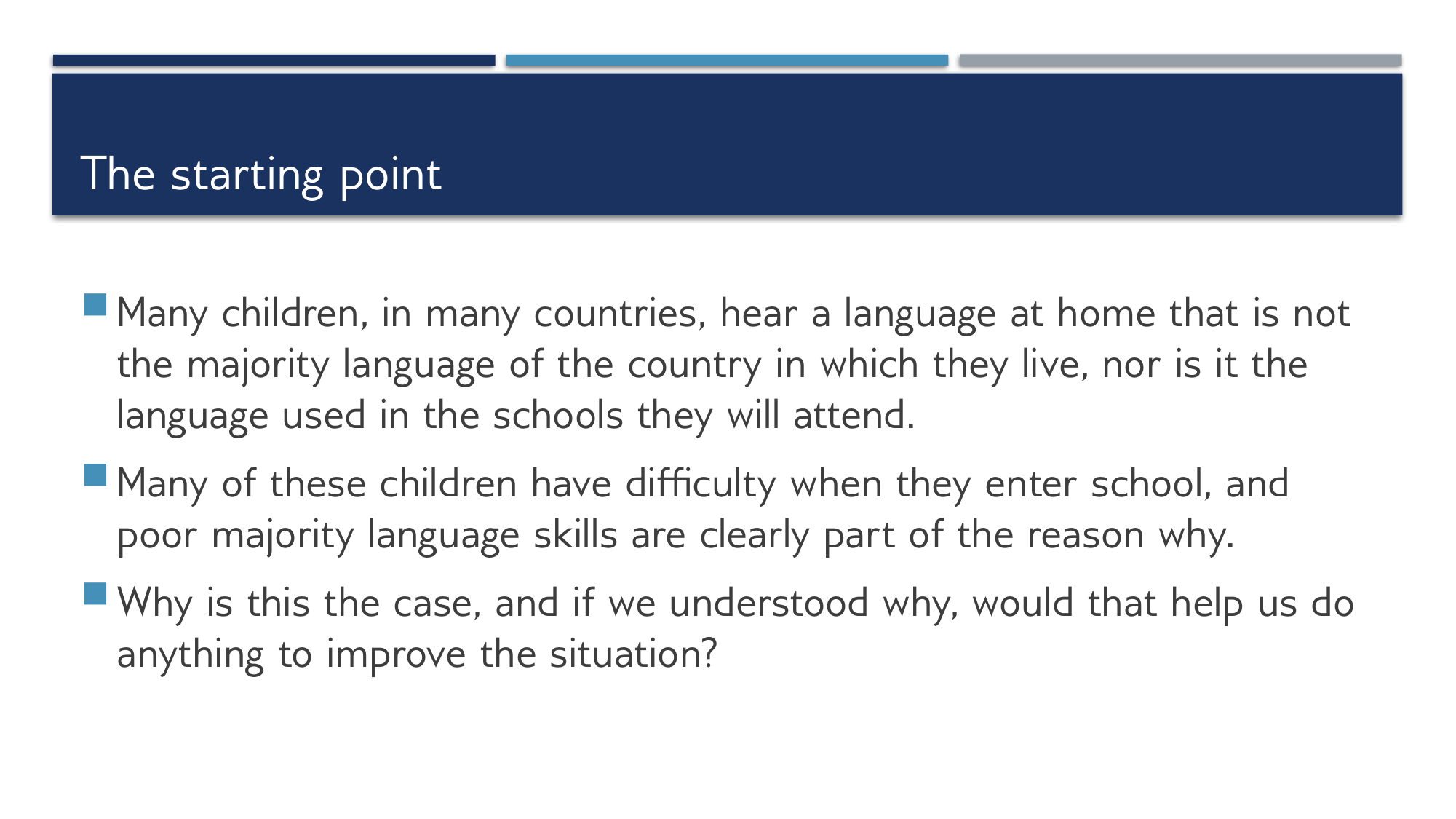

# The starting point
Many children, in many countries, hear a language at home that is not the majority language of the country in which they live, nor is it the language used in the schools they will attend.
Many of these children have difficulty when they enter school, and poor majority language skills are clearly part of the reason why.
Why is this the case, and if we understood why, would that help us do anything to improve the situation?